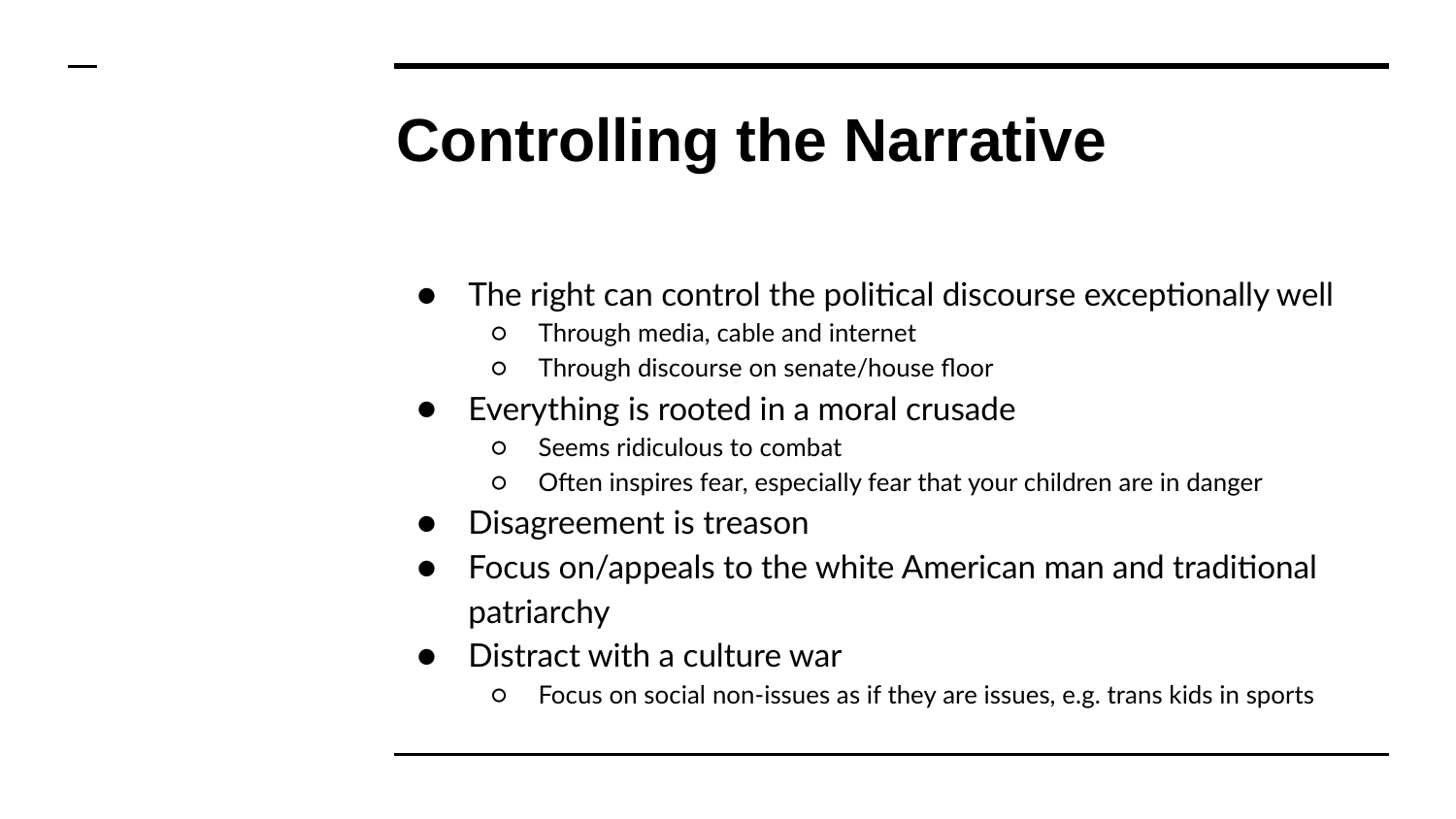

# Controlling the Narrative
The right can control the political discourse exceptionally well
Through media, cable and internet
Through discourse on senate/house floor
Everything is rooted in a moral crusade
Seems ridiculous to combat
Often inspires fear, especially fear that your children are in danger
Disagreement is treason
Focus on/appeals to the white American man and traditional patriarchy
Distract with a culture war
Focus on social non-issues as if they are issues, e.g. trans kids in sports